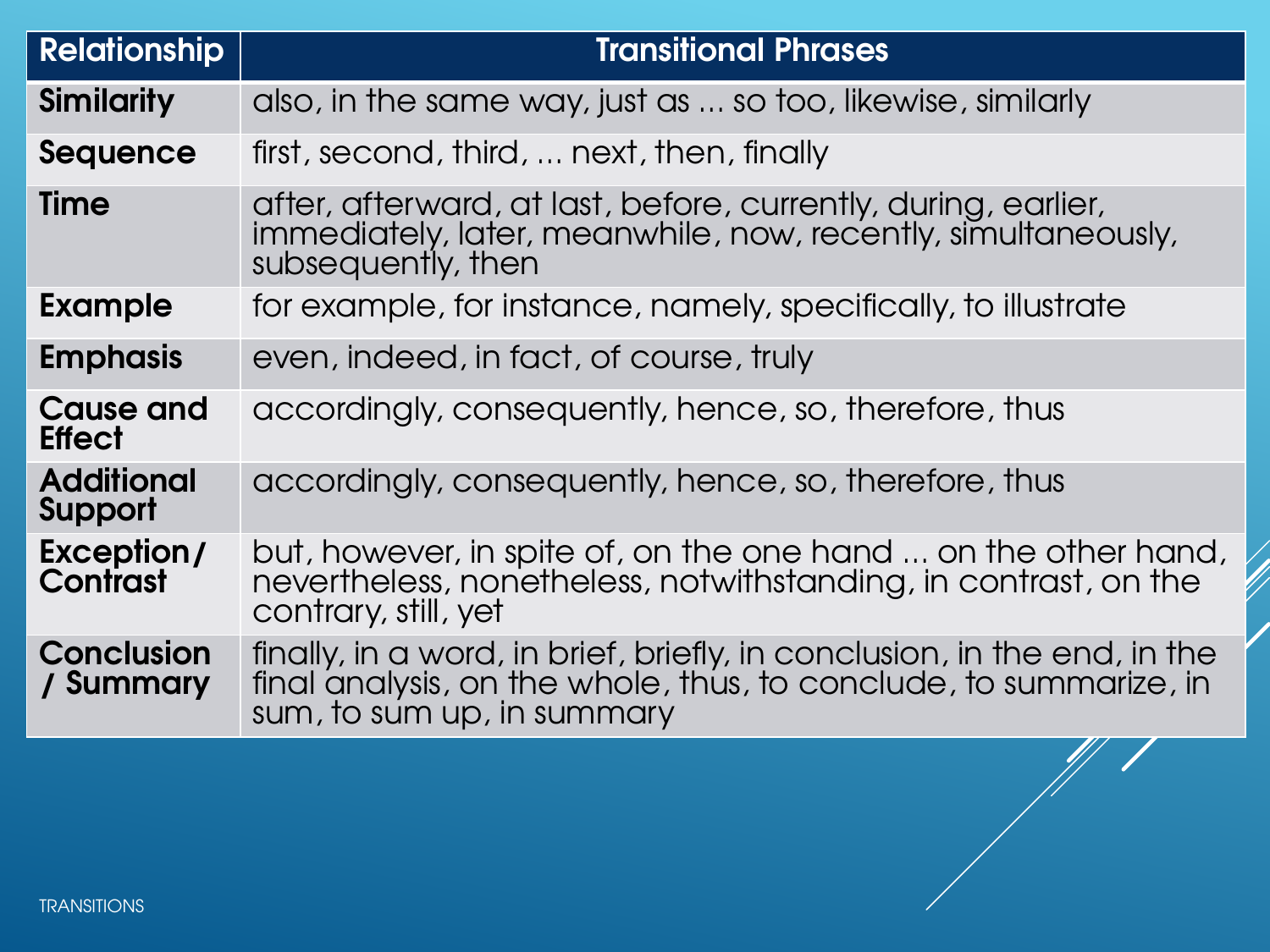

| Relationship | Transitional Phrases |
| --- | --- |
| Similarity | also, in the same way, just as … so too, likewise, similarly |
| Sequence | first, second, third, … next, then, finally |
| Time | after, afterward, at last, before, currently, during, earlier, immediately, later, meanwhile, now, recently, simultaneously, subsequently, then |
| Example | for example, for instance, namely, specifically, to illustrate |
| Emphasis | even, indeed, in fact, of course, truly |
| Cause and Effect | accordingly, consequently, hence, so, therefore, thus |
| Additional Support | accordingly, consequently, hence, so, therefore, thus |
| Exception/ Contrast | but, however, in spite of, on the one hand … on the other hand, nevertheless, nonetheless, notwithstanding, in contrast, on the contrary, still, yet |
| Conclusion/ Summary | finally, in a word, in brief, briefly, in conclusion, in the end, in the final analysis, on the whole, thus, to conclude, to summarize, in sum, to sum up, in summary |
# Transitions